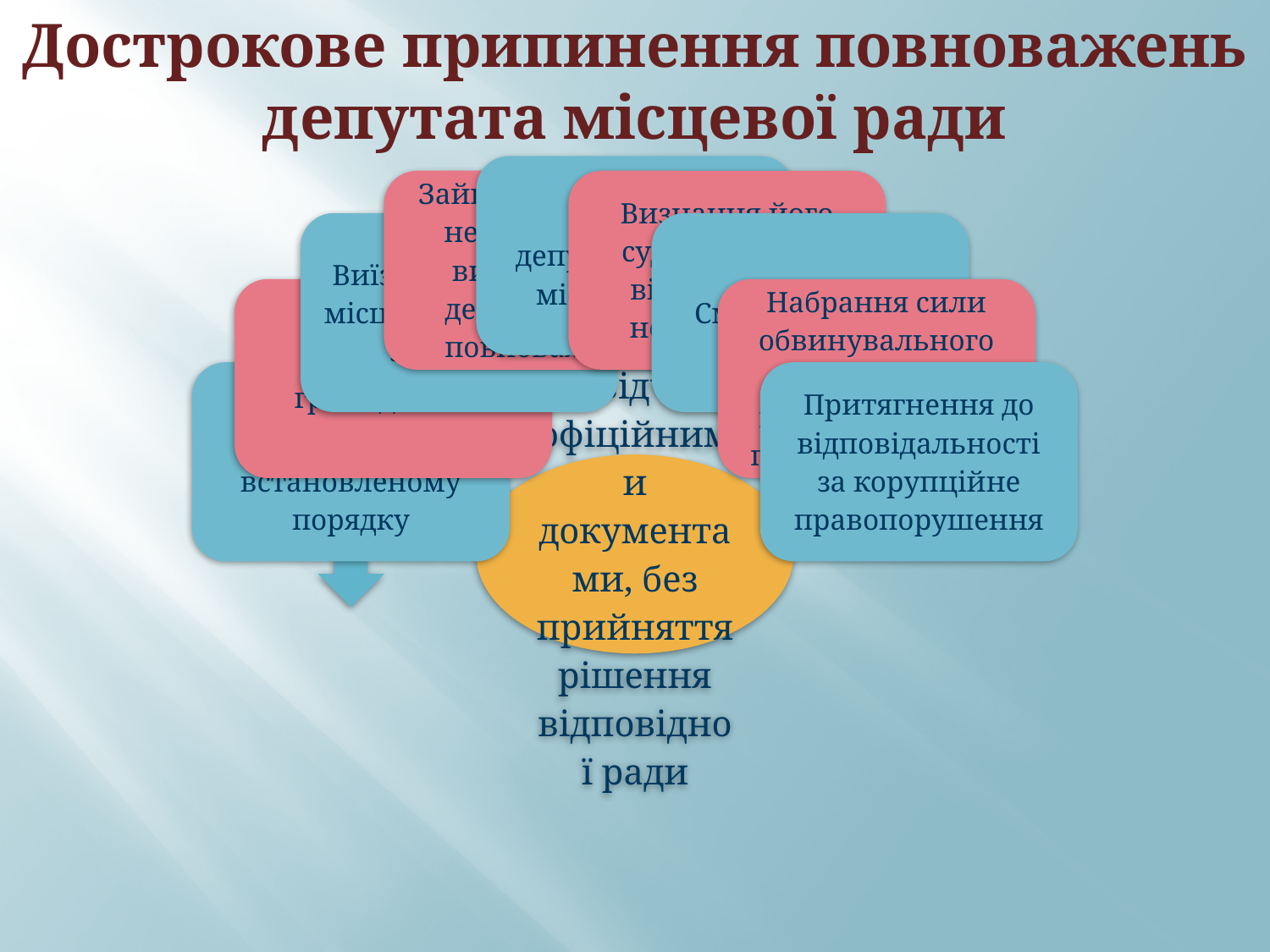

# Дострокове припинення повноважень депутата місцевої ради
Смерті депутата